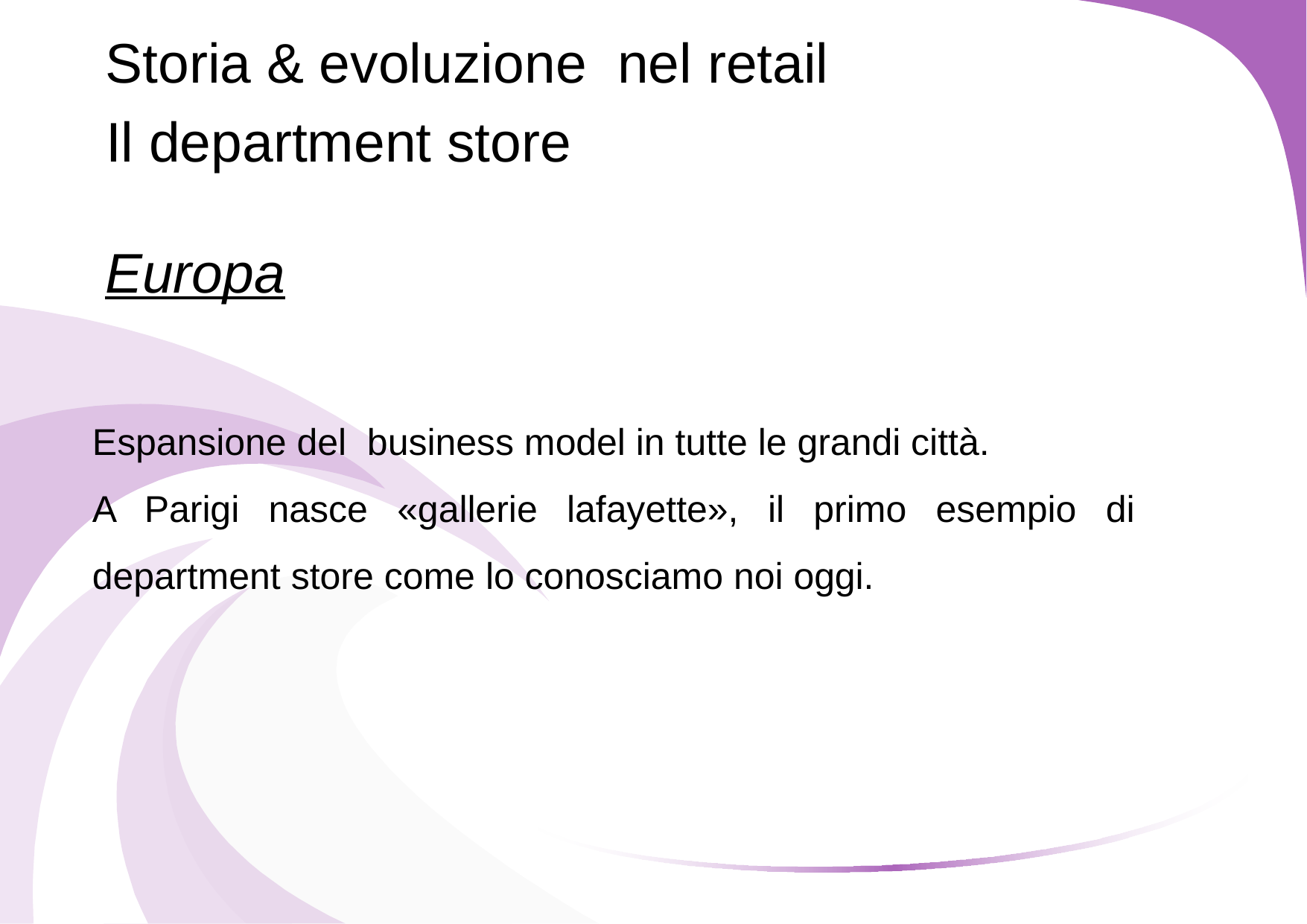

Storia & evoluzione  nel retail
Il department store

Europa

Espansione del  business model in tutte le grandi città.
A Parigi nasce «gallerie lafayette», il primo esempio di department store come lo conosciamo noi oggi.